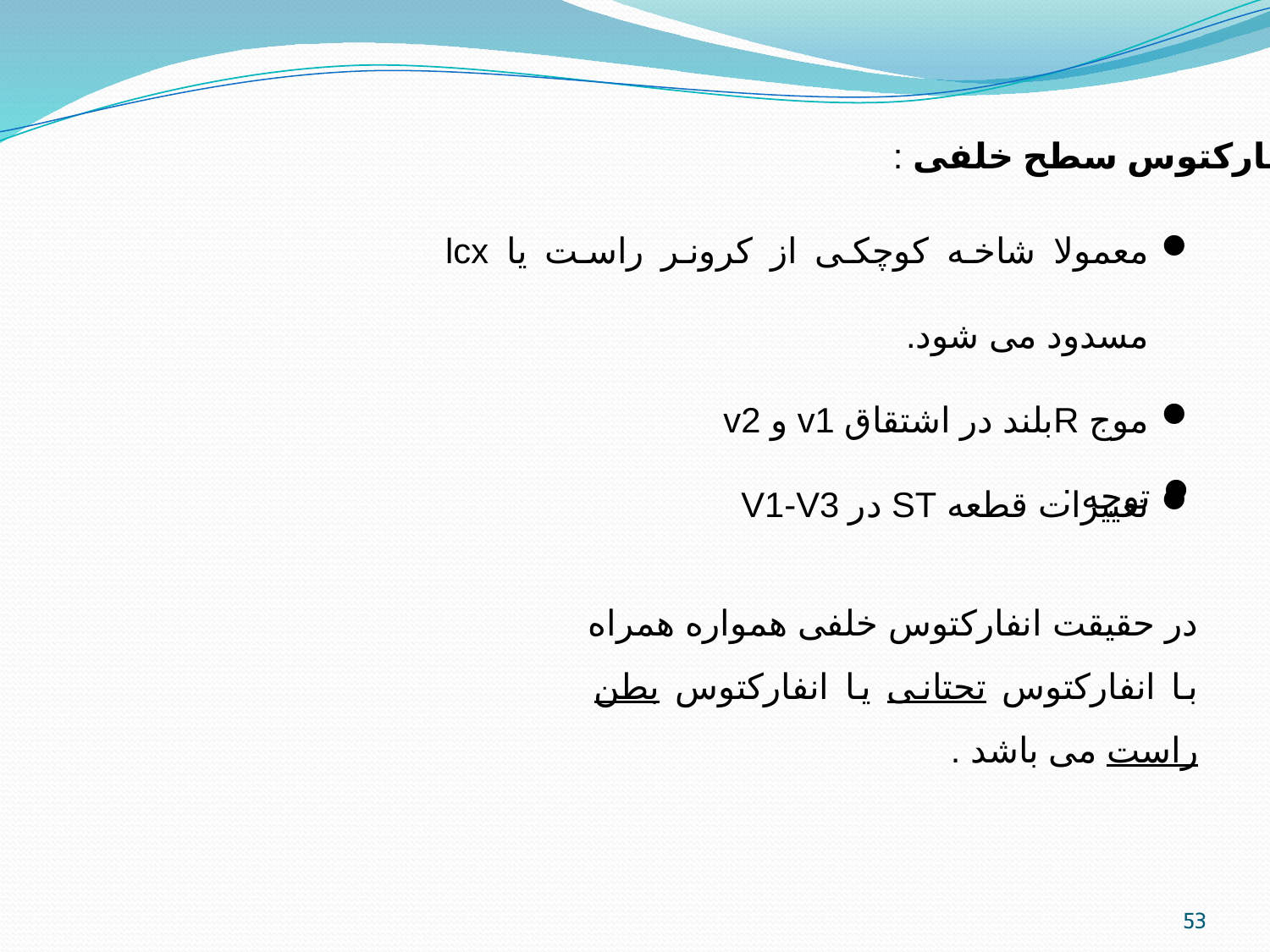

انفارکتوس سطح خلفی :
معمولا شاخه کوچکی از کرونر راست یا lcx مسدود می شود.
موج Rبلند در اشتقاق v1 و v2
تغییرات قطعه ST در V1-V3
توجه :

در حقیقت انفارکتوس خلفی همواره همراه با انفارکتوس تحتانی یا انفارکتوس بطن راست می باشد .
53